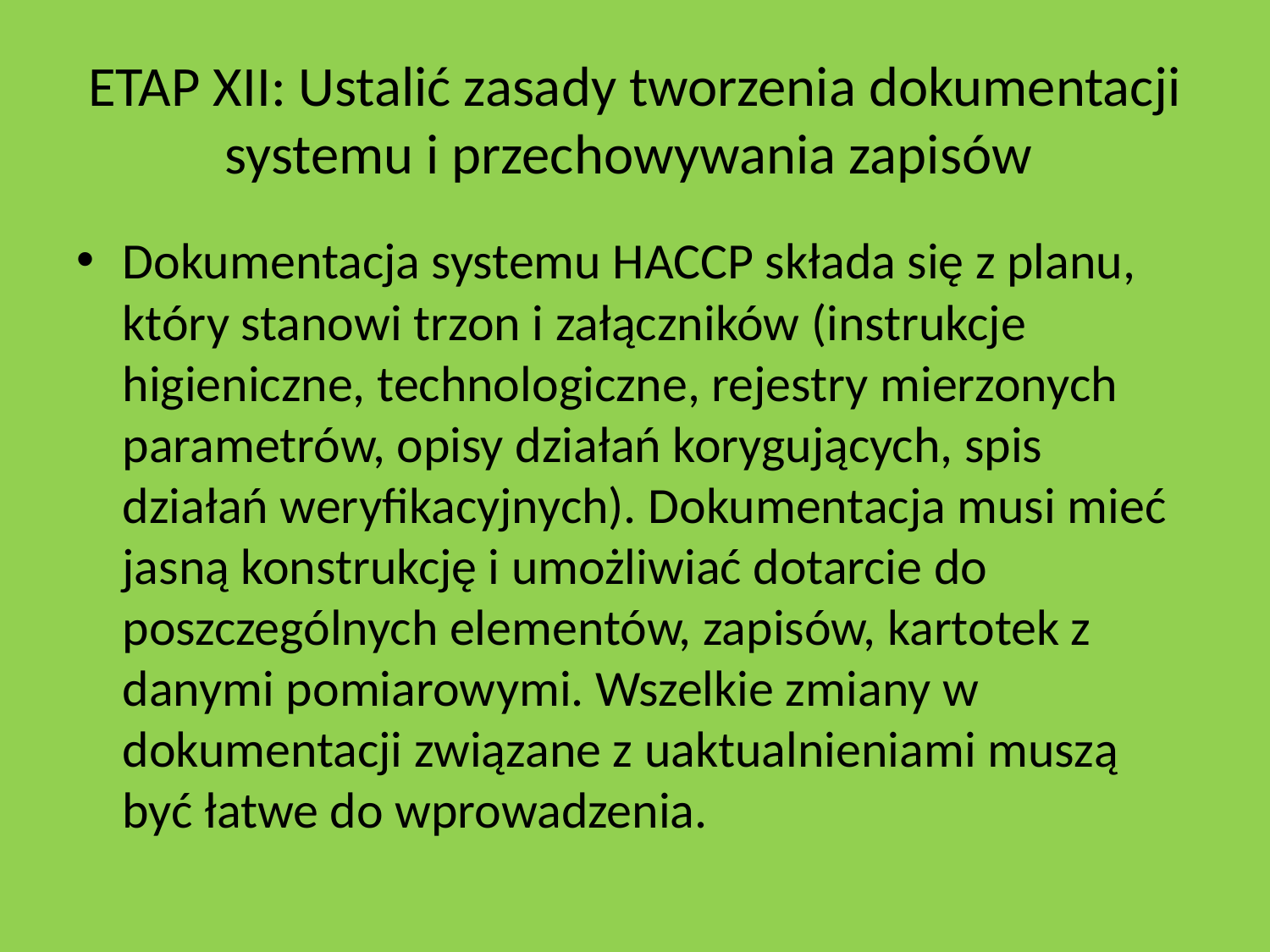

# ETAP XII: Ustalić zasady tworzenia dokumentacji systemu i przechowywania zapisów
Dokumentacja systemu HACCP składa się z planu, który stanowi trzon i załączników (instrukcje higieniczne, technologiczne, rejestry mierzonych parametrów, opisy działań korygujących, spis działań weryfikacyjnych). Dokumentacja musi mieć jasną konstrukcję i umożliwiać dotarcie do poszczególnych elementów, zapisów, kartotek z danymi pomiarowymi. Wszelkie zmiany w dokumentacji związane z uaktualnieniami muszą być łatwe do wprowadzenia.